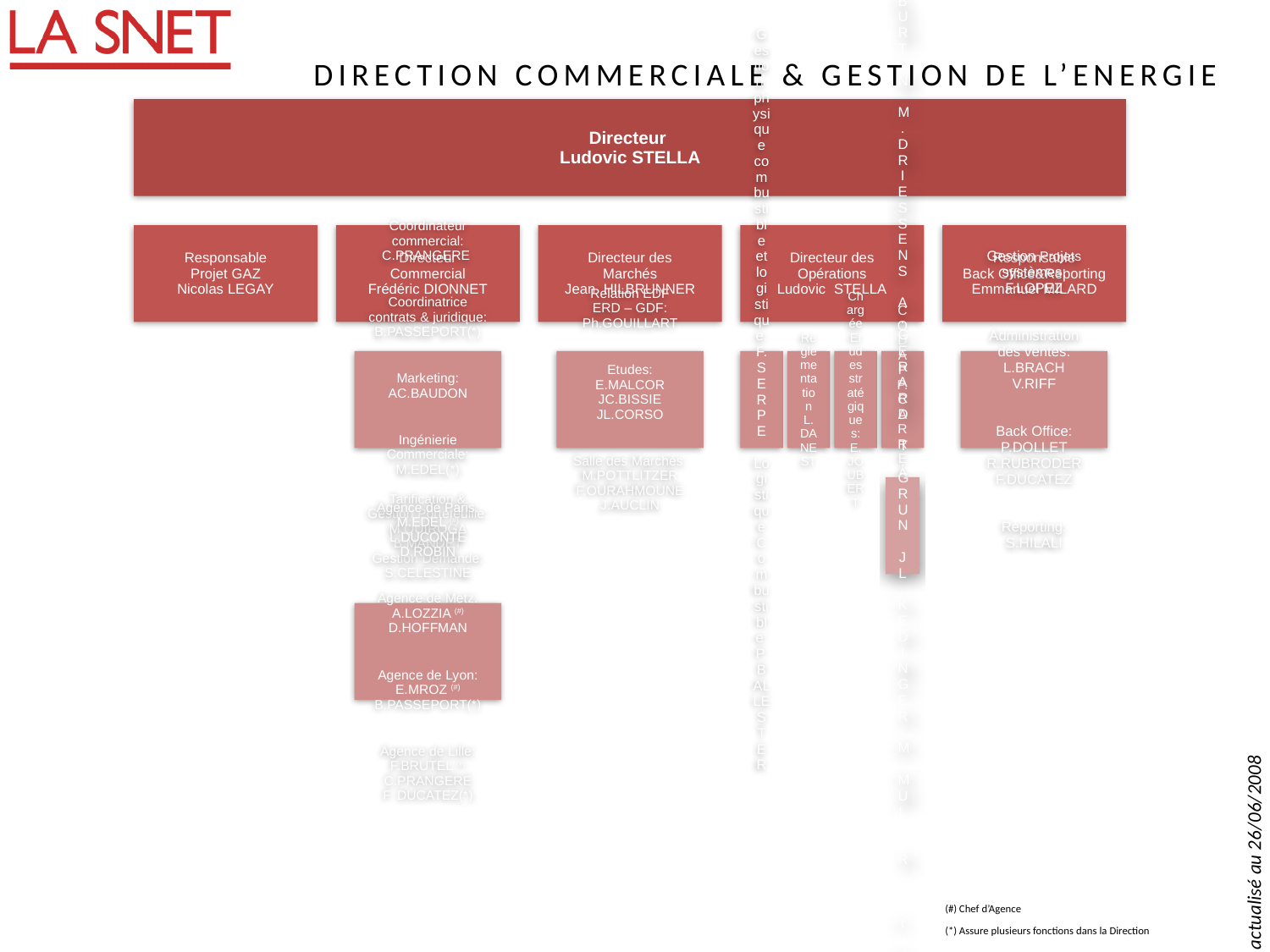

DIRECTION COMMERCIALE & GESTION DE L’ENERGIE
Directeur
Ludovic STELLA
Responsable
Projet GAZ
Nicolas LEGAY
Directeur
Commercial
Frédéric DIONNET
Directeur des
Marchés
Ludovic  STELLA
Responsable
Back Office&Reporting
Emmanuel MILARD
Coordinateur commercial:
C.PRANGERE
Coordinatrice
contrats & juridique:
B.PASSEPORT(*)
Marketing:
AC.BAUDON
Ingénierie Commerciale:
M.EDEL(*)
Etudes:
E.MALCOR
JC.BISSIE
JL.CORSO
Salle des Marchés:
M.POTTLITZER
F.OURAHMOUNE
J.AUCLIN
Logistique Combustible:
P. BALLESTER
Administration
des ventes:
L.BRACH
V.RIFF
Back Office:
P.DOLLET
R.RUBRODER
F.DUCATEZ
Reporting:
S.HILALI
Agence de Metz:
A.LOZZIA (#)
D.HOFFMAN
Agence de Lyon:
E.MROZ (#)
B.PASSEPORT(*)
Agence de Lille:
F.BRUTEL (#)
C.PRANGERE
F. DUCATEZ(*)
E.JOUBERT
(#) Chef d’Agence
(*) Assure plusieurs fonctions dans la Direction